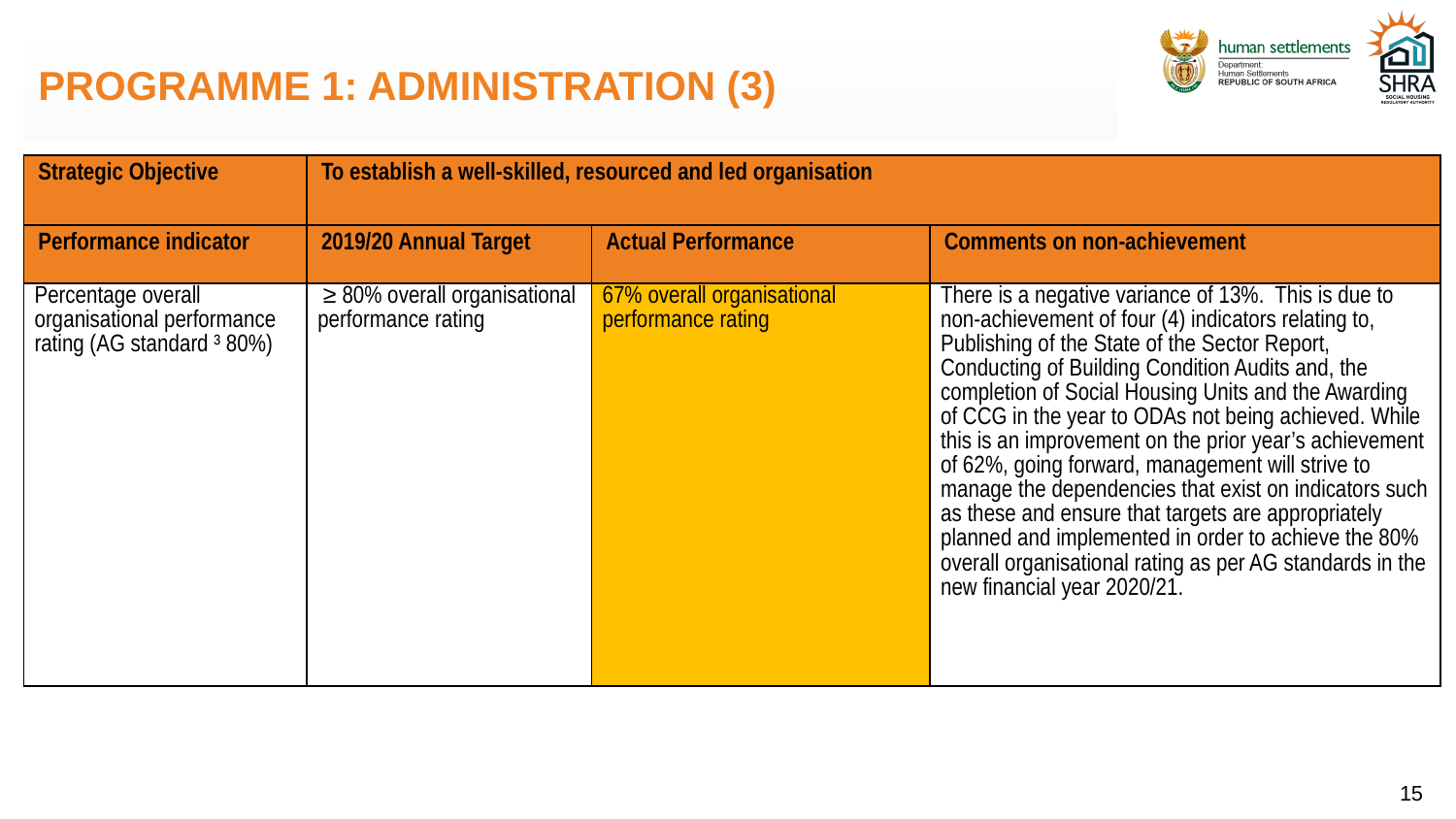

PROGRAMME 1: ADMINISTRATION (3)
| Strategic Objective | To establish a well-skilled, resourced and led organisation |  |  |
| --- | --- | --- | --- |
| Performance indicator | 2019/20 Annual Target | Actual Performance | Comments on non-achievement |
| Percentage overall organisational performance rating (AG standard ³ 80%) | ≥ 80% overall organisational performance rating | 67% overall organisational performance rating | There is a negative variance of 13%. This is due to non-achievement of four (4) indicators relating to, Publishing of the State of the Sector Report, Conducting of Building Condition Audits and, the completion of Social Housing Units and the Awarding of CCG in the year to ODAs not being achieved. While this is an improvement on the prior year’s achievement of 62%, going forward, management will strive to manage the dependencies that exist on indicators such as these and ensure that targets are appropriately planned and implemented in order to achieve the 80% overall organisational rating as per AG standards in the new financial year 2020/21. |
15